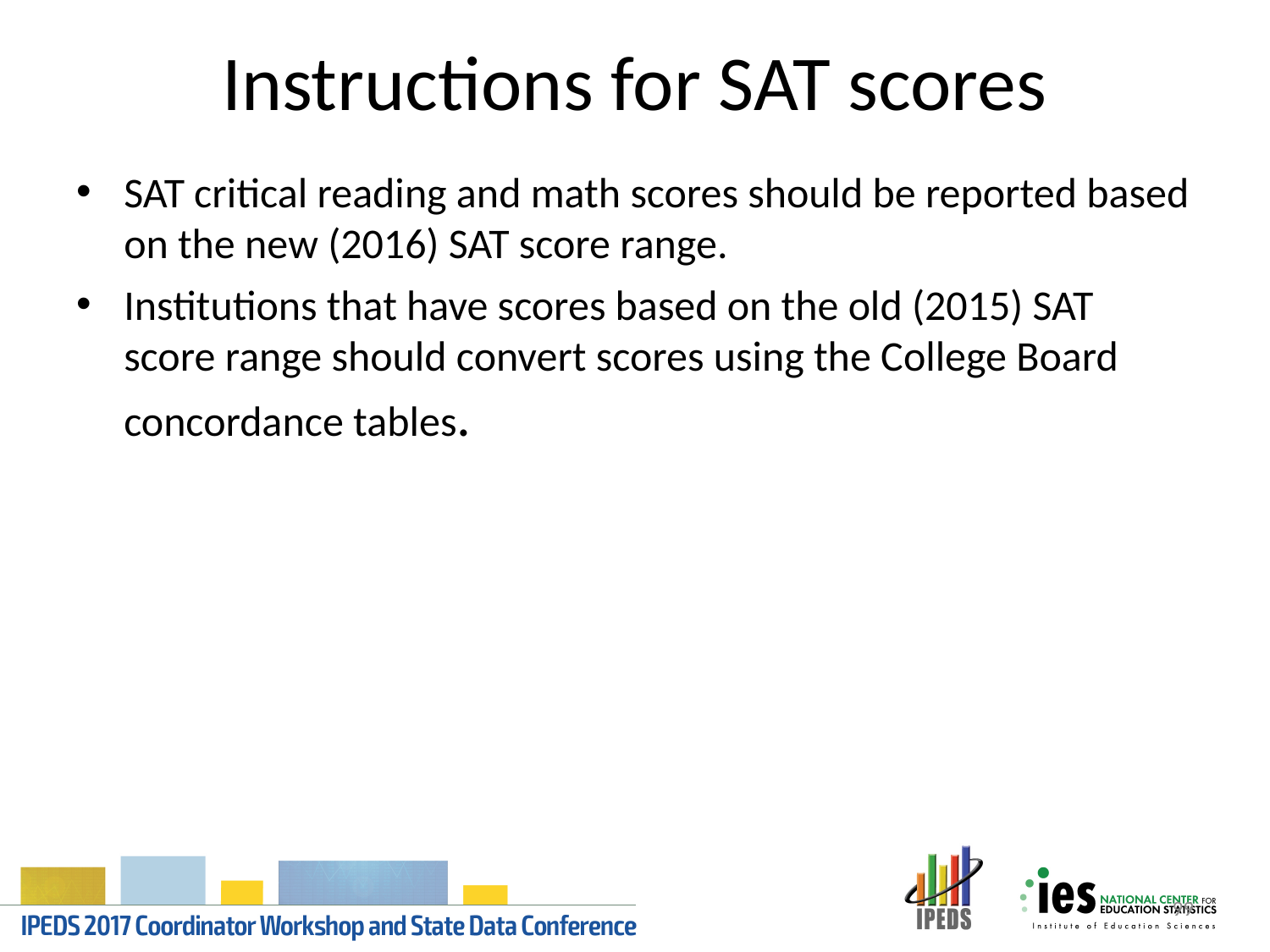

# Instructions for SAT scores
SAT critical reading and math scores should be reported based on the new (2016) SAT score range.
Institutions that have scores based on the old (2015) SAT score range should convert scores using the College Board concordance tables.

99